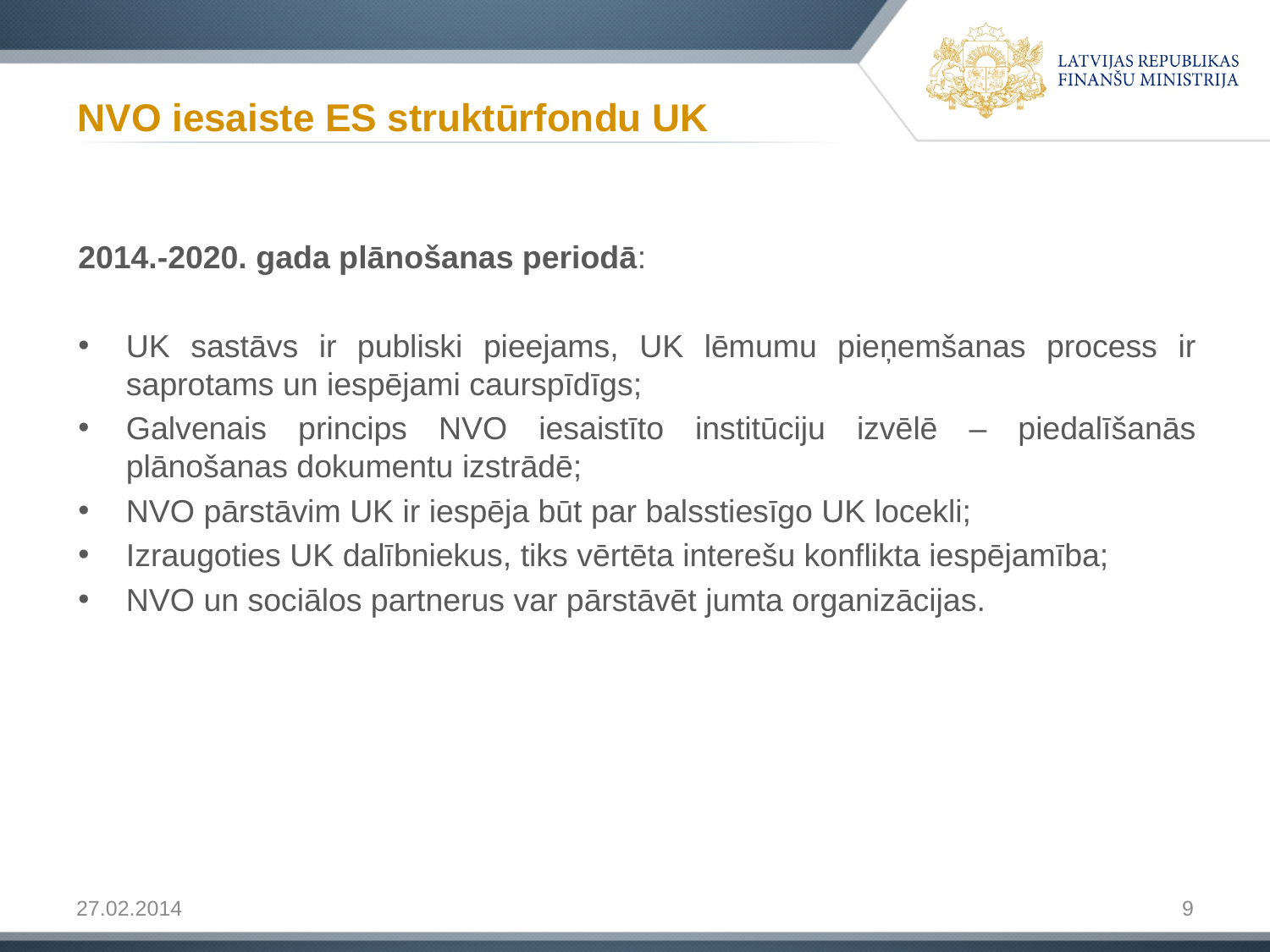

# NVO iesaiste ES struktūrfondu UK

2014.-2020. gada plānošanas periodā:

UK sastāvs ir publiski pieejams, UK lēmumu pieņemšanas process ir saprotams un iespējami caurspīdīgs;
Galvenais princips NVO iesaistīto institūciju izvēlē – piedalīšanās plānošanas dokumentu izstrādē;
NVO pārstāvim UK ir iespēja būt par balsstiesīgo UK locekli;
Izraugoties UK dalībniekus, tiks vērtēta interešu konflikta iespējamība;
NVO un sociālos partnerus var pārstāvēt jumta organizācijas.
27.02.2014
9